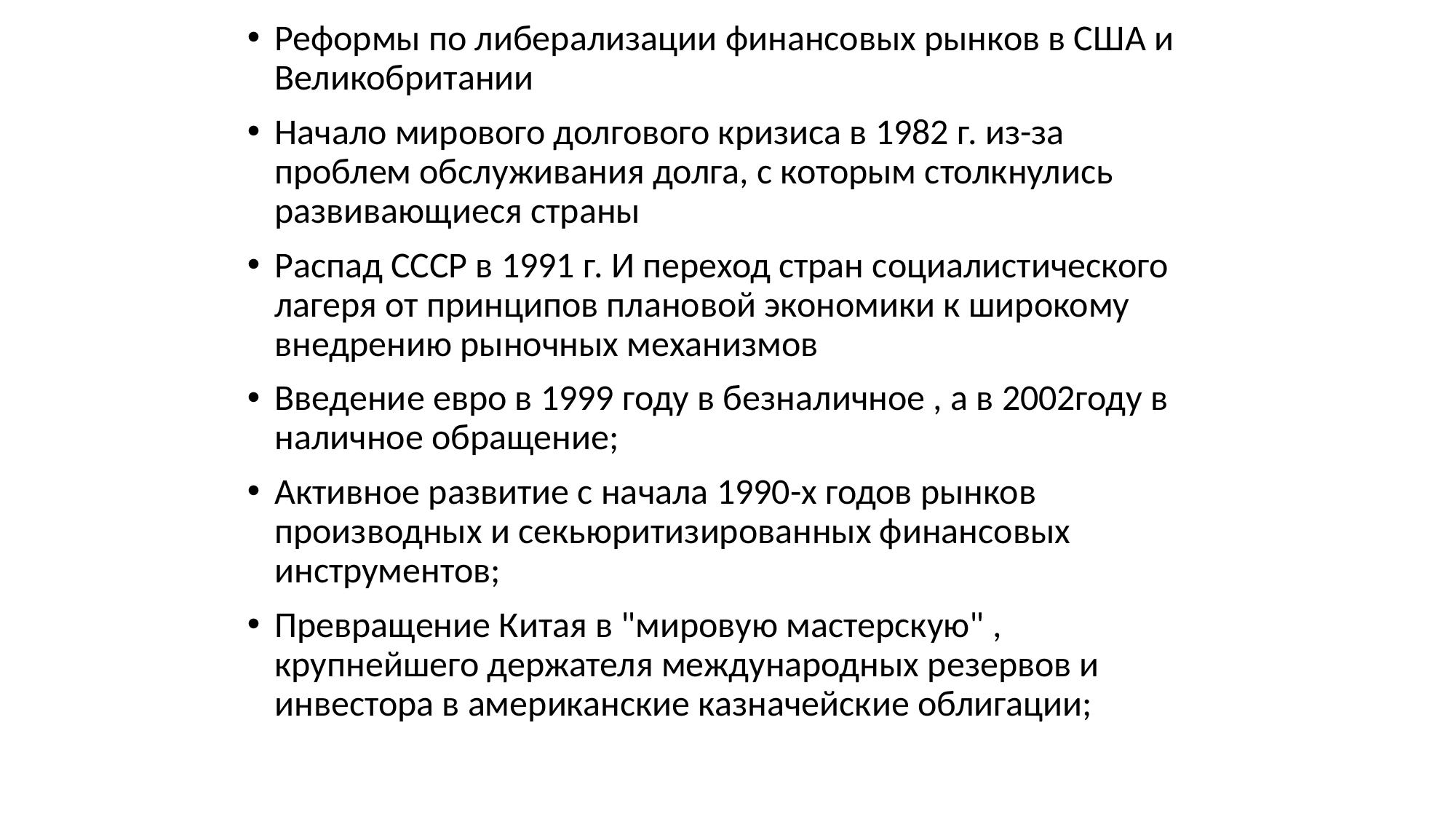

Реформы по либерализации финансовых рынков в США и Великобритании
Начало мирового долгового кризиса в 1982 г. из-за проблем обслуживания долга, с которым столкнулись развивающиеся страны
Распад СССР в 1991 г. И переход стран социалистического лагеря от принципов плановой экономики к широкому внедрению рыночных механизмов
Введение евро в 1999 году в безналичное , а в 2002году в наличное обращение;
Активное развитие с начала 1990-х годов рынков производных и секьюритизированных финансовых инструментов;
Превращение Китая в "мировую мастерскую" , крупнейшего держателя международных резервов и инвестора в американские казначейские облигации;
#